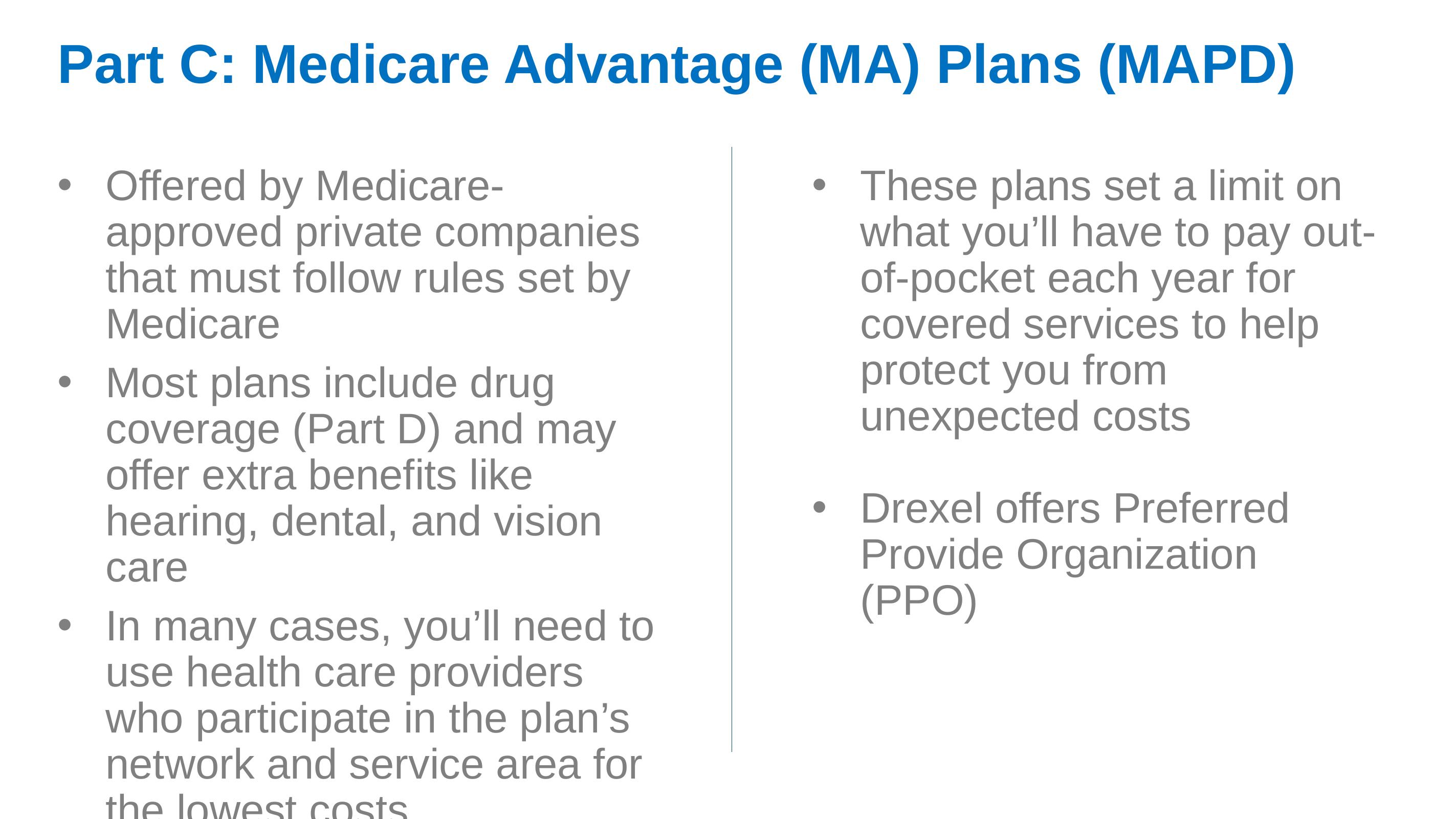

Part C: Medicare Advantage (MA) Plans (MAPD)
Offered by Medicare-approved private companies that must follow rules set by Medicare
Most plans include drug coverage (Part D) and may offer extra benefits like hearing, dental, and vision care
In many cases, you’ll need to use health care providers who participate in the plan’s network and service area for the lowest costs
These plans set a limit on what you’ll have to pay out-of-pocket each year for covered services to help protect you from unexpected costs

Drexel offers Preferred Provide Organization (PPO)